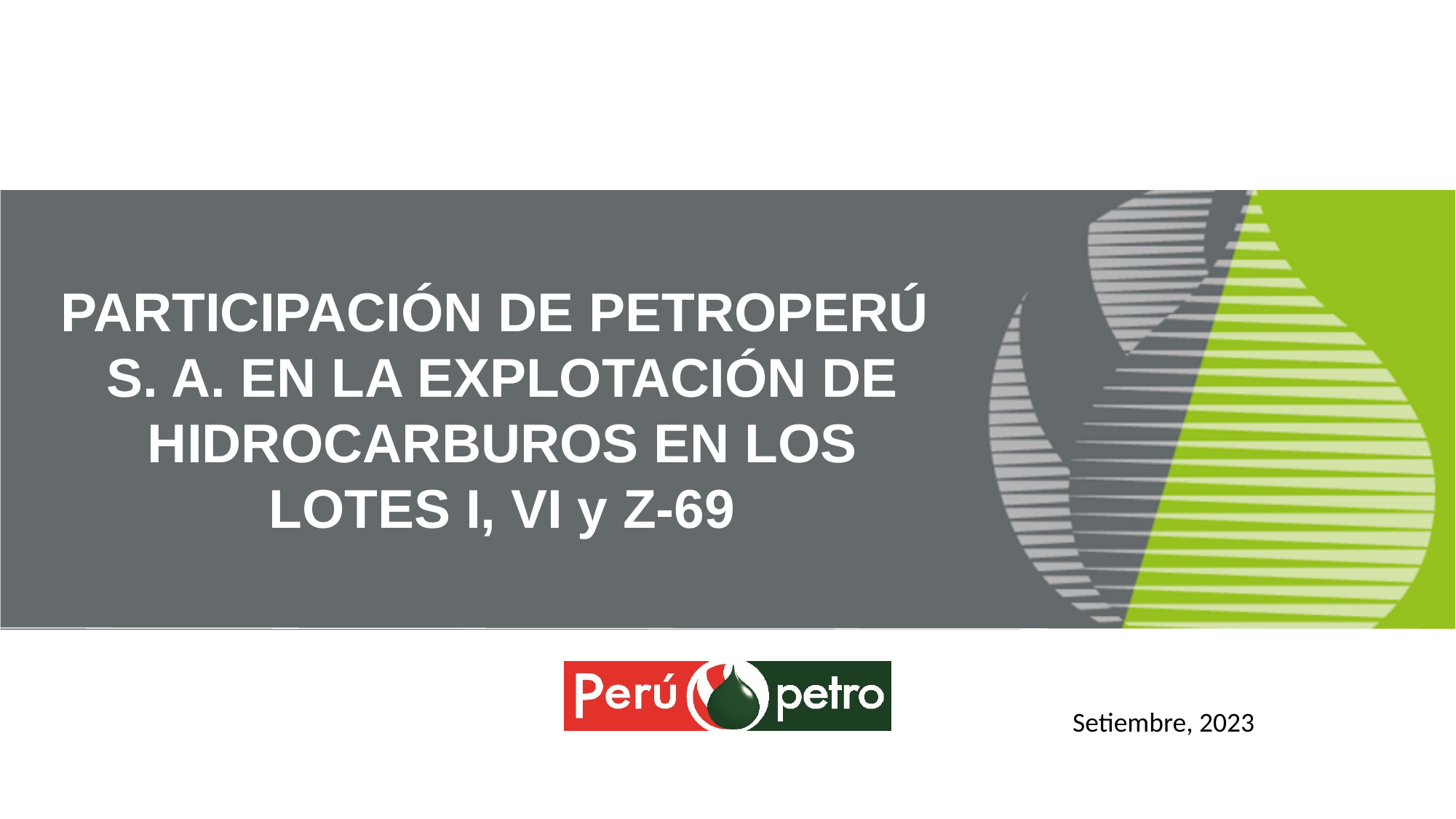

PARTICIPACIÓN DE PETROPERÚ
S. A. EN LA EXPLOTACIÓN DE HIDROCARBUROS EN LOS LOTES I, VI y Z-69
Setiembre, 2023